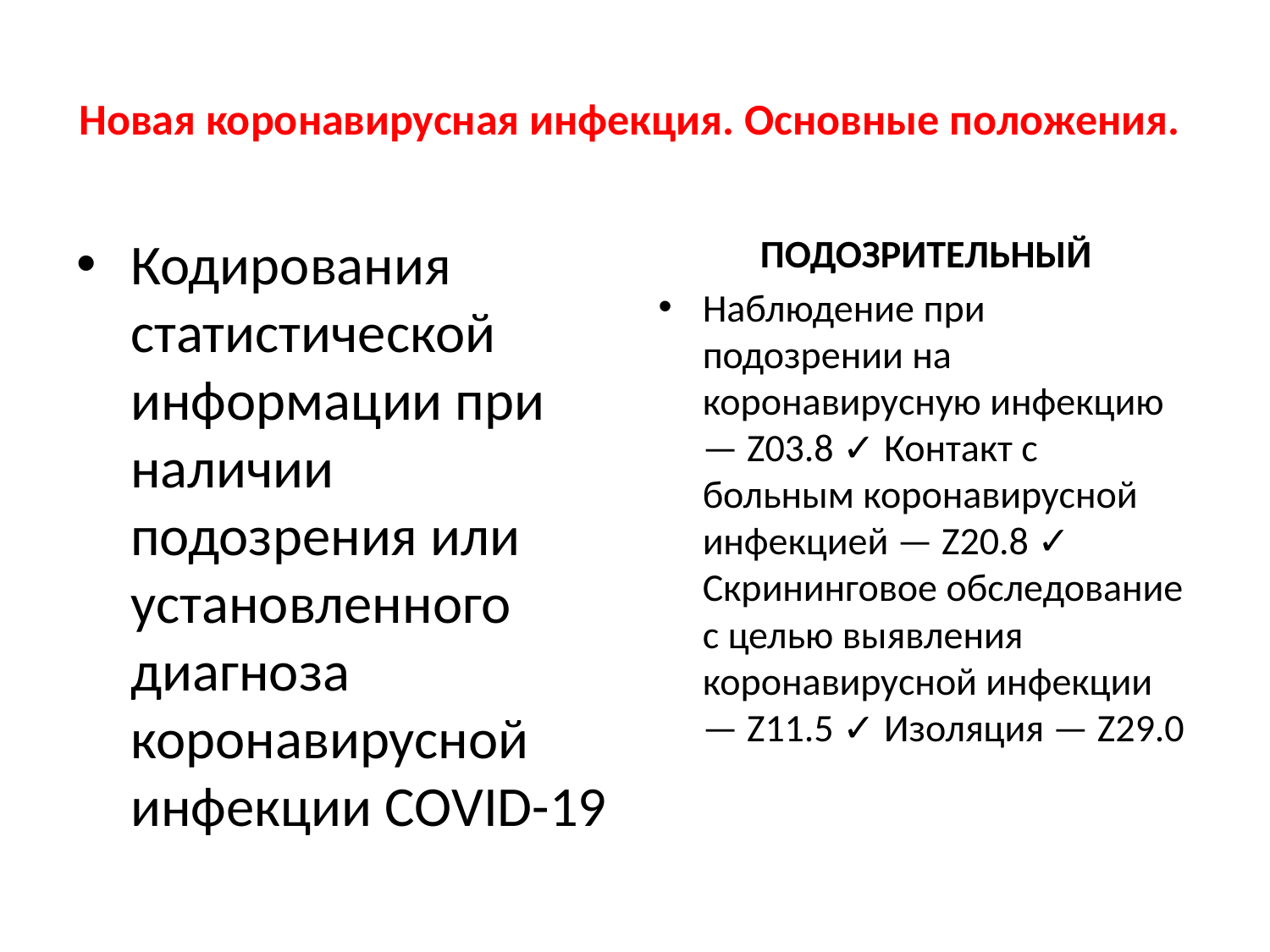

# Новая коронавирусная инфекция. Основные положения.
Кодирования статистической информации при наличии подозрения или установленного диагноза коронавирусной инфекции COVID-19

ПОДОЗРИТЕЛЬНЫЙ
Наблюдение при подозрении на коронавирусную инфекцию — Z03.8 ✓ Контакт с больным коронавирусной инфекцией — Z20.8 ✓ Скрининговое обследование с целью выявления коронавирусной инфекции — Z11.5 ✓ Изоляция — Z29.0